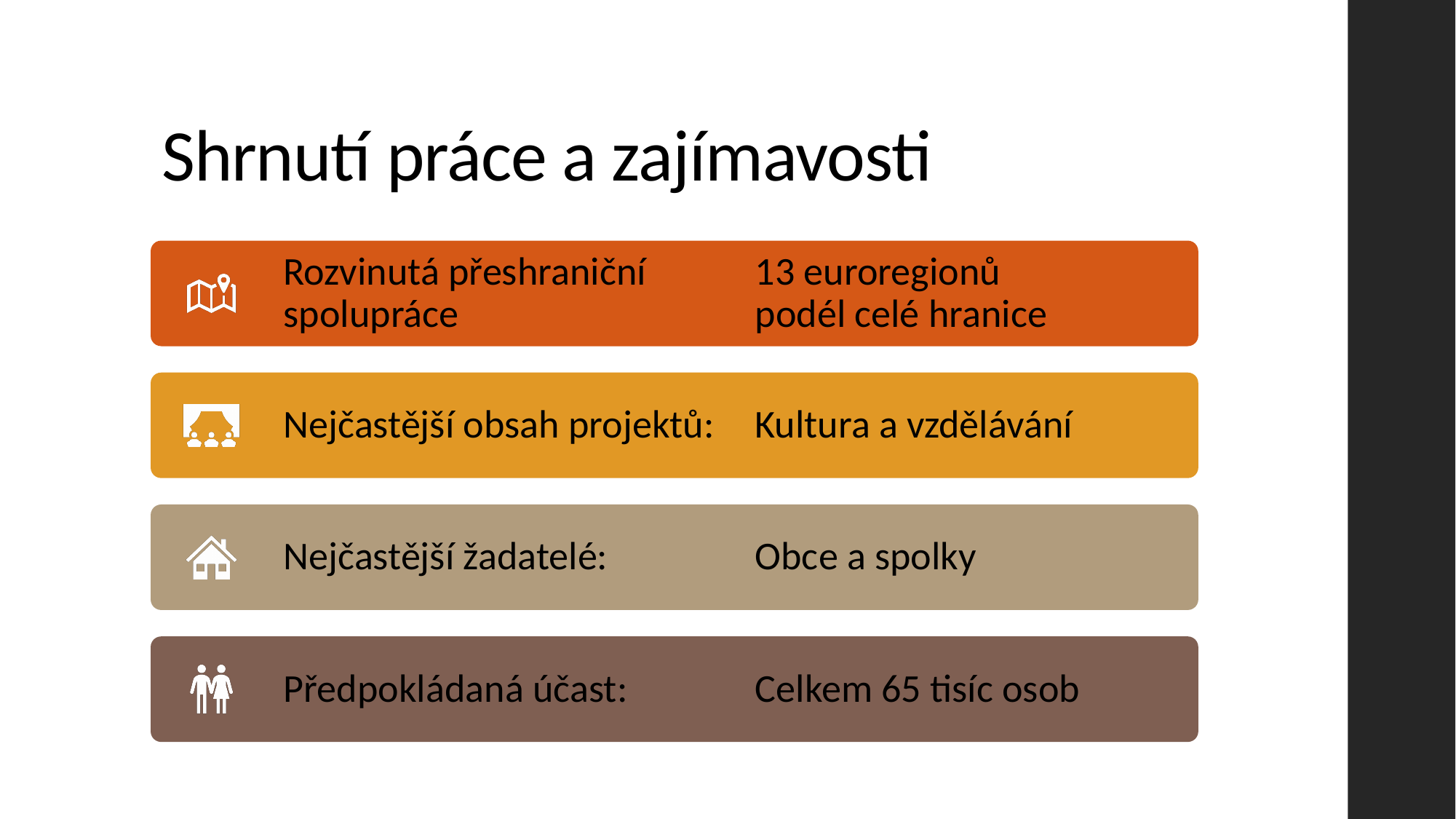

# Shrnutí práce a zajímavosti
Rozvinutá přeshraniční spolupráce
13 euroregionů
podél celé hranice
Nejčastější obsah projektů:
Kultura a vzdělávání
Nejčastější žadatelé:
Obce a spolky
Předpokládaná účast:
Celkem 65 tisíc osob